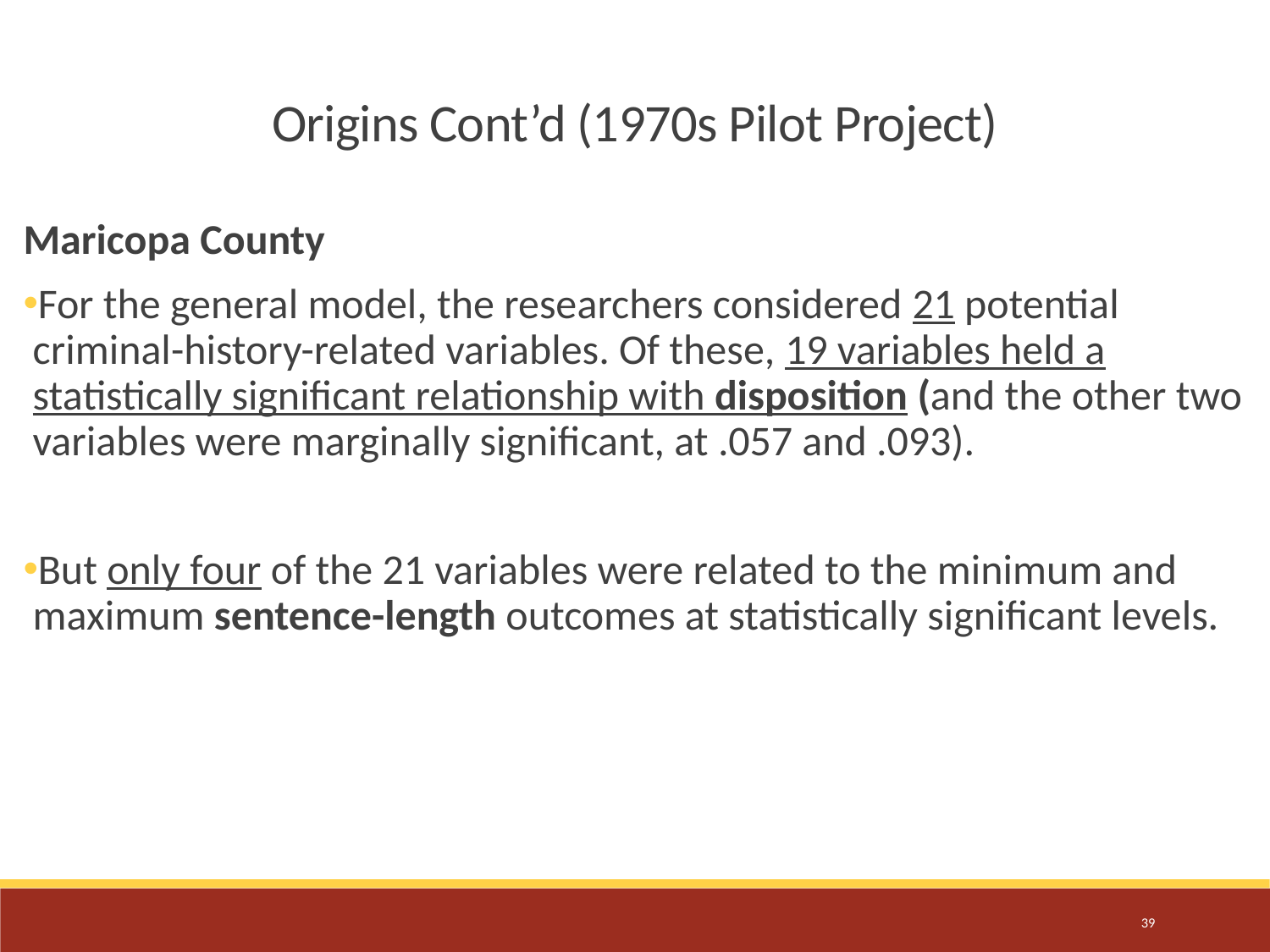

Origins Cont’d (1970s Pilot Project)
Maricopa County
For the general model, the researchers considered 21 potential criminal-history-related variables. Of these, 19 variables held a statistically significant relationship with disposition (and the other two variables were marginally significant, at .057 and .093).

But only four of the 21 variables were related to the minimum and maximum sentence-length outcomes at statistically significant levels.
39